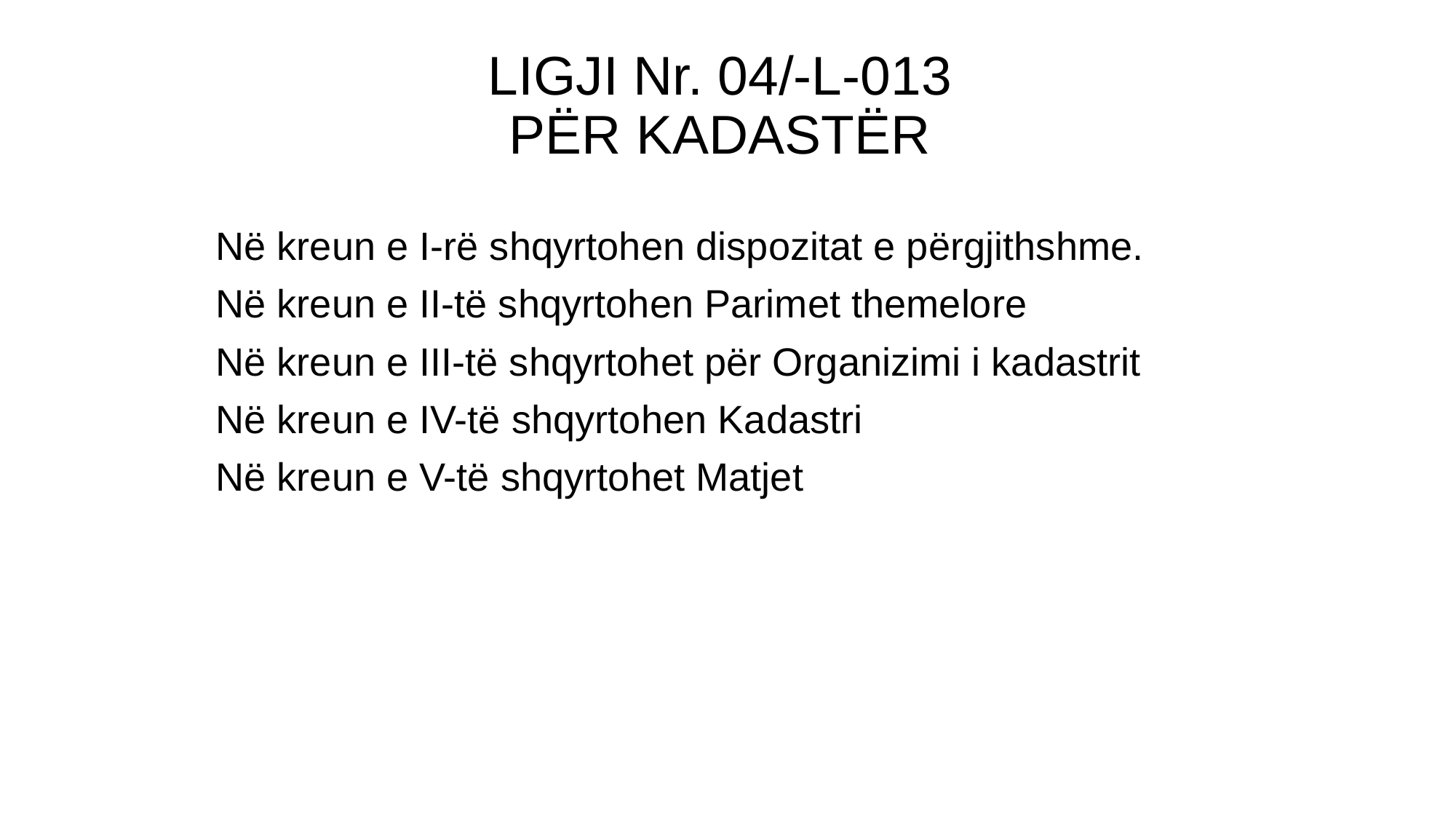

# LIGJI Nr. 04/-L-013 PËR KADASTËR
Në kreun e I-rë shqyrtohen dispozitat e përgjithshme.
Në kreun e II-të shqyrtohen Parimet themelore
Në kreun e III-të shqyrtohet për Organizimi i kadastrit
Në kreun e IV-të shqyrtohen Kadastri
Në kreun e V-të shqyrtohet Matjet